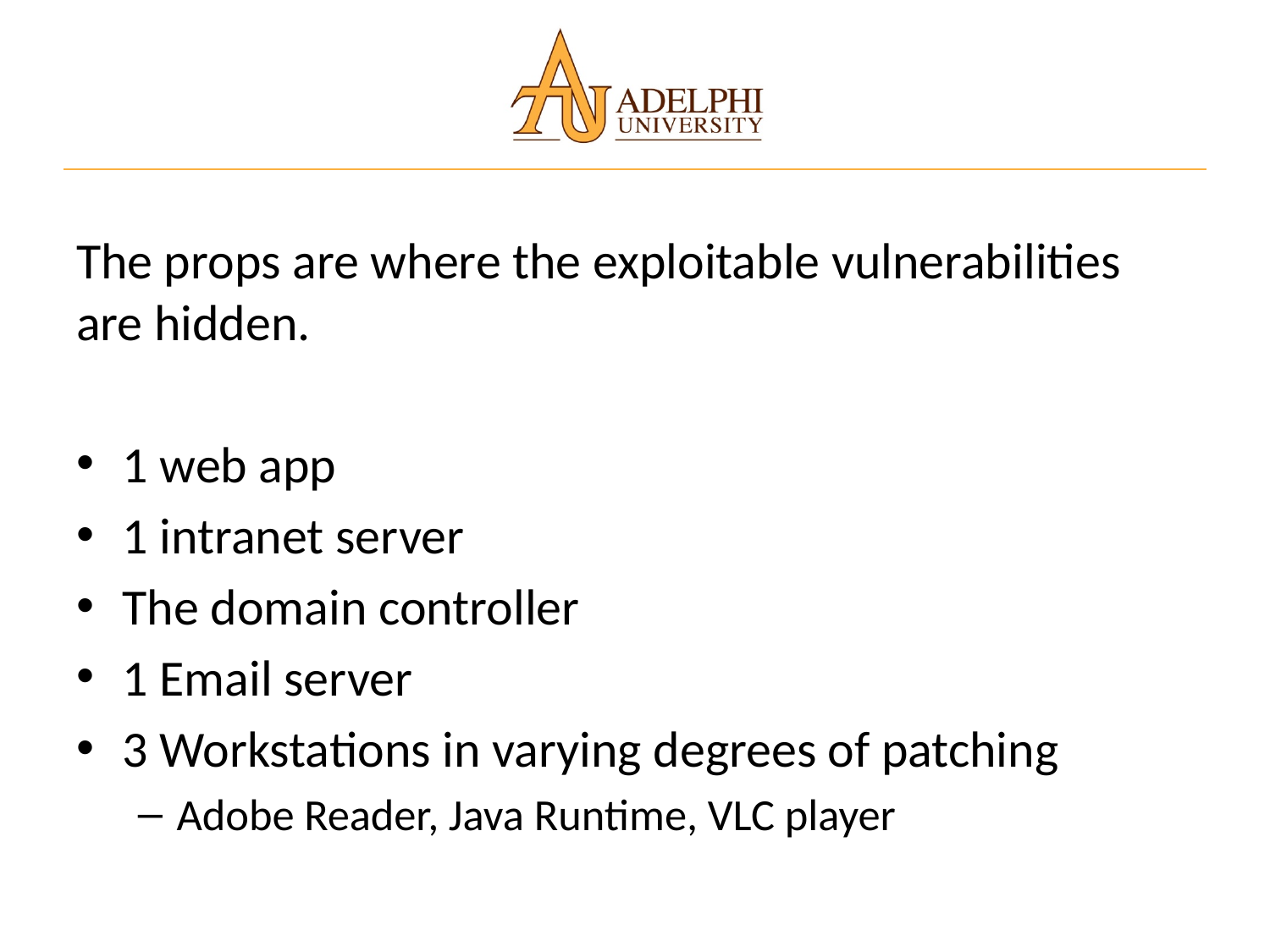

The props are where the exploitable vulnerabilities are hidden.

1 web app
1 intranet server
The domain controller
1 Email server
3 Workstations in varying degrees of patching
Adobe Reader, Java Runtime, VLC player